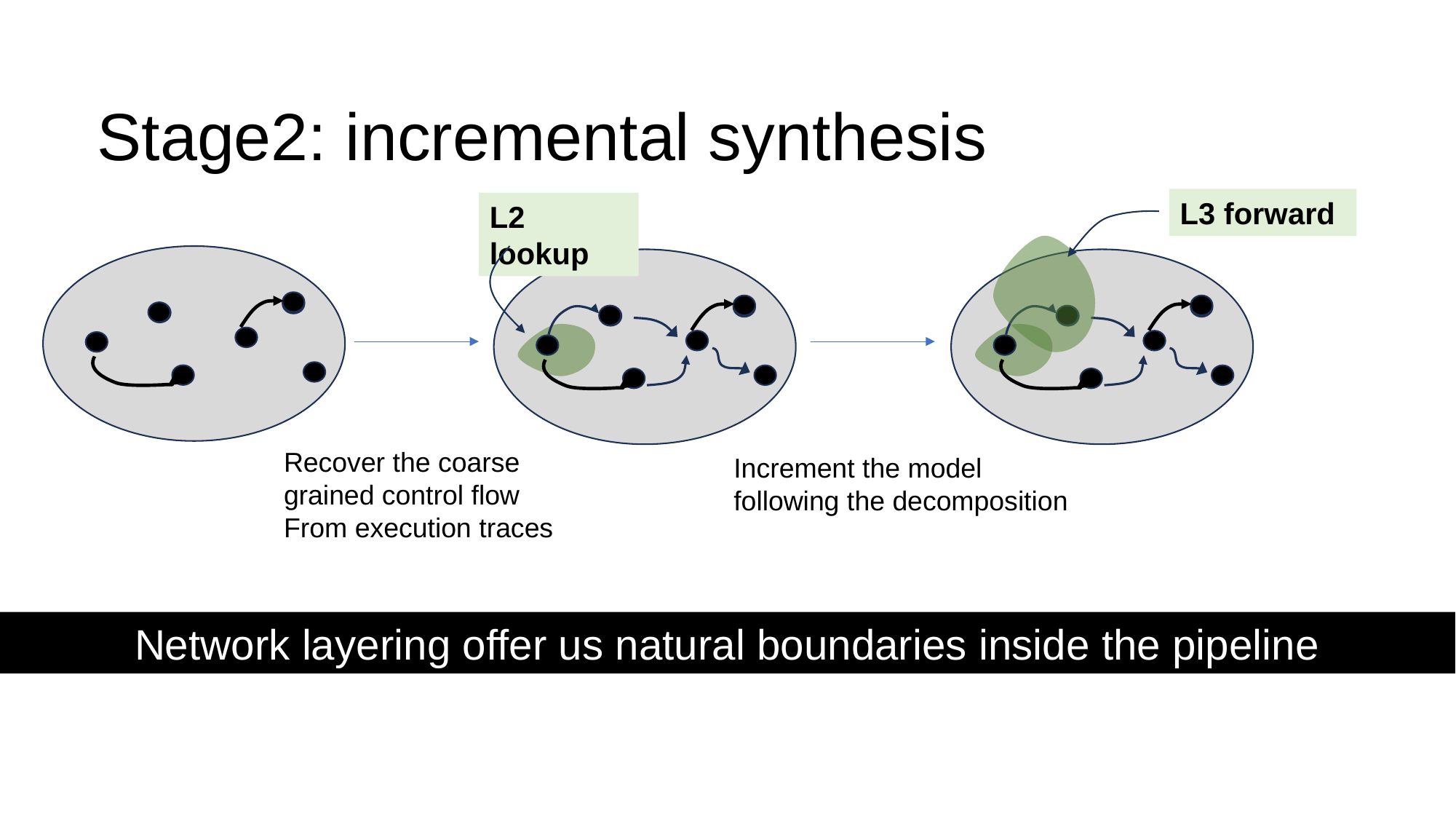

# Stage2: incremental synthesis

L3 forward
L2 lookup

Recover the coarse
grained control flow
From execution traces
Increment the model following the decomposition
Network layering offer us natural boundaries inside the pipeline